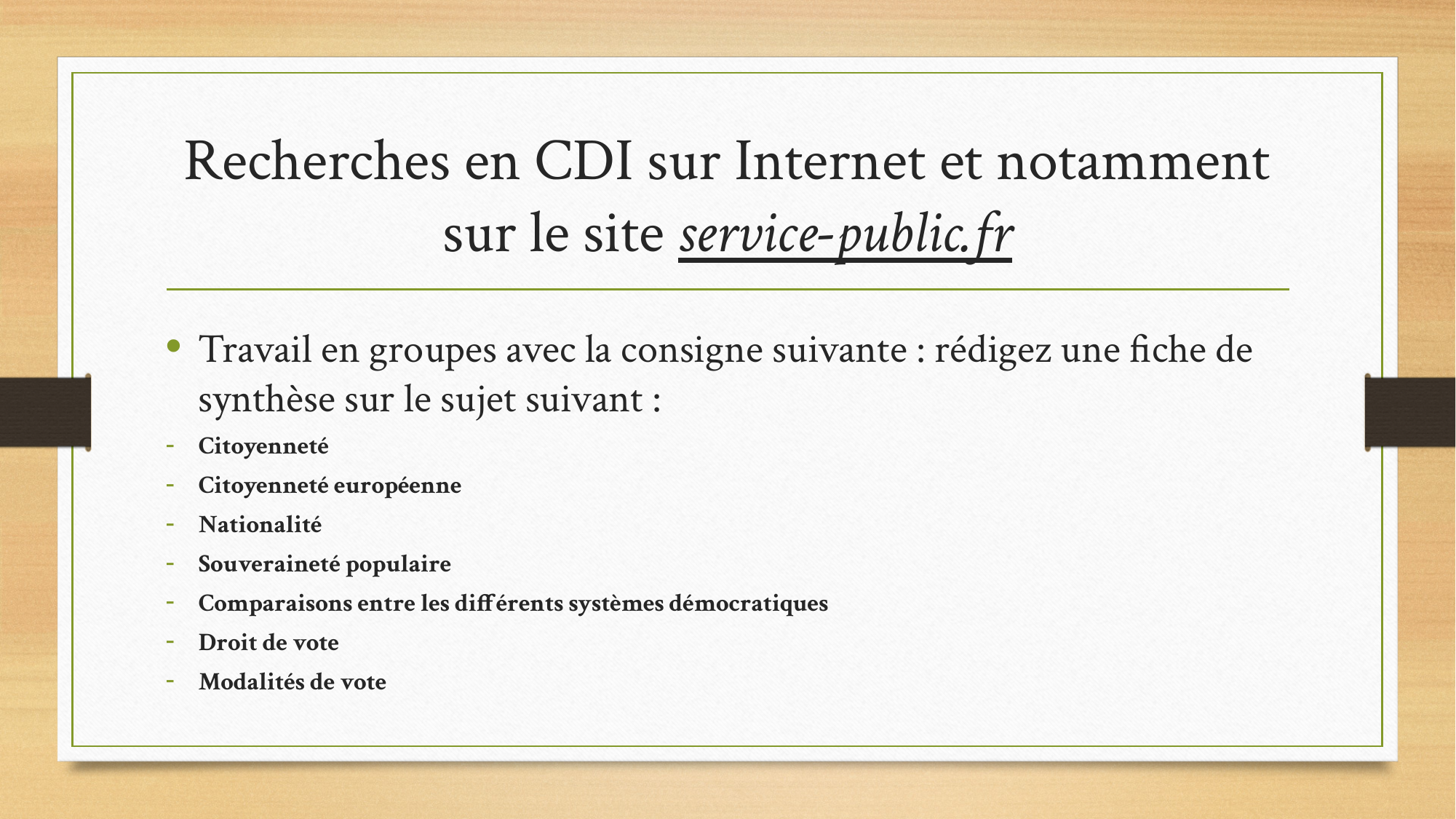

# Recherches en CDI sur Internet et notamment sur le site service-public.fr
Travail en groupes avec la consigne suivante : rédigez une fiche de synthèse sur le sujet suivant :
Citoyenneté
Citoyenneté européenne
Nationalité
Souveraineté populaire
Comparaisons entre les différents systèmes démocratiques
Droit de vote
Modalités de vote